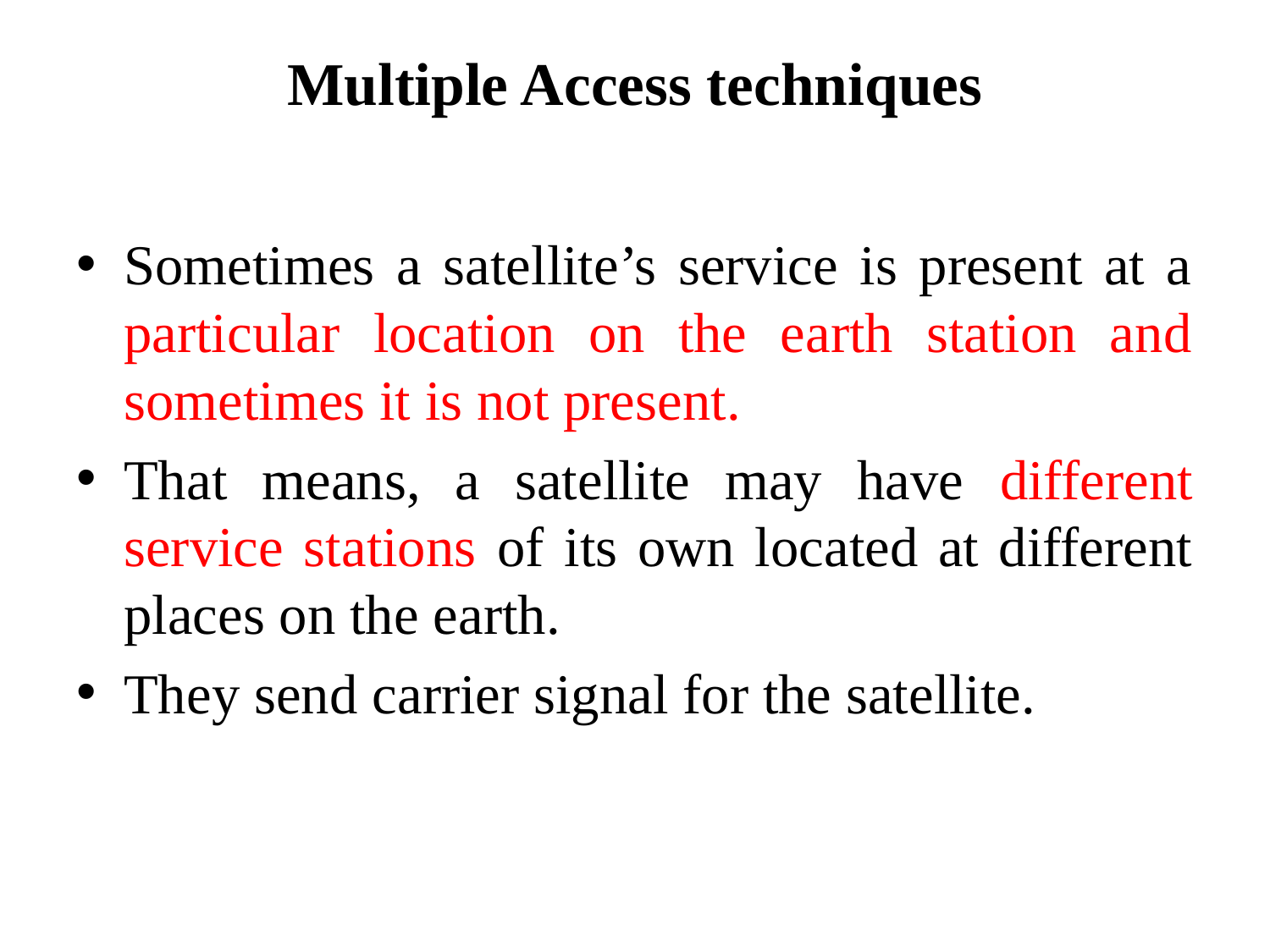

# Multiple Access techniques
Sometimes a satellite’s service is present at a particular location on the earth station and sometimes it is not present.
That means, a satellite may have different service stations of its own located at different places on the earth.
They send carrier signal for the satellite.